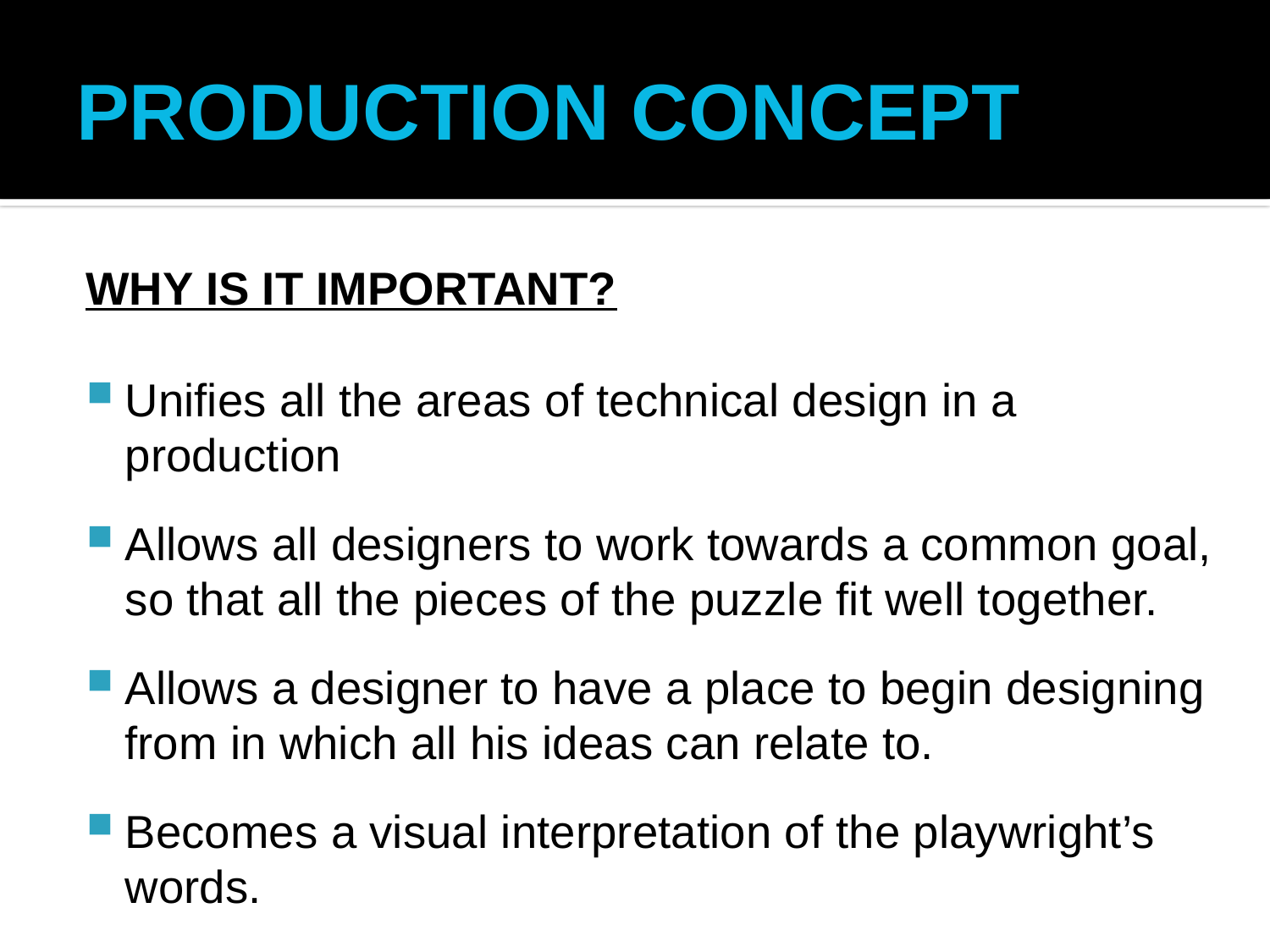

# PRODUCTION CONCEPT
WHY IS IT IMPORTANT?

Unifies all the areas of technical design in a production

Allows all designers to work towards a common goal, so that all the pieces of the puzzle fit well together.

Allows a designer to have a place to begin designing from in which all his ideas can relate to.

Becomes a visual interpretation of the playwright’s words.